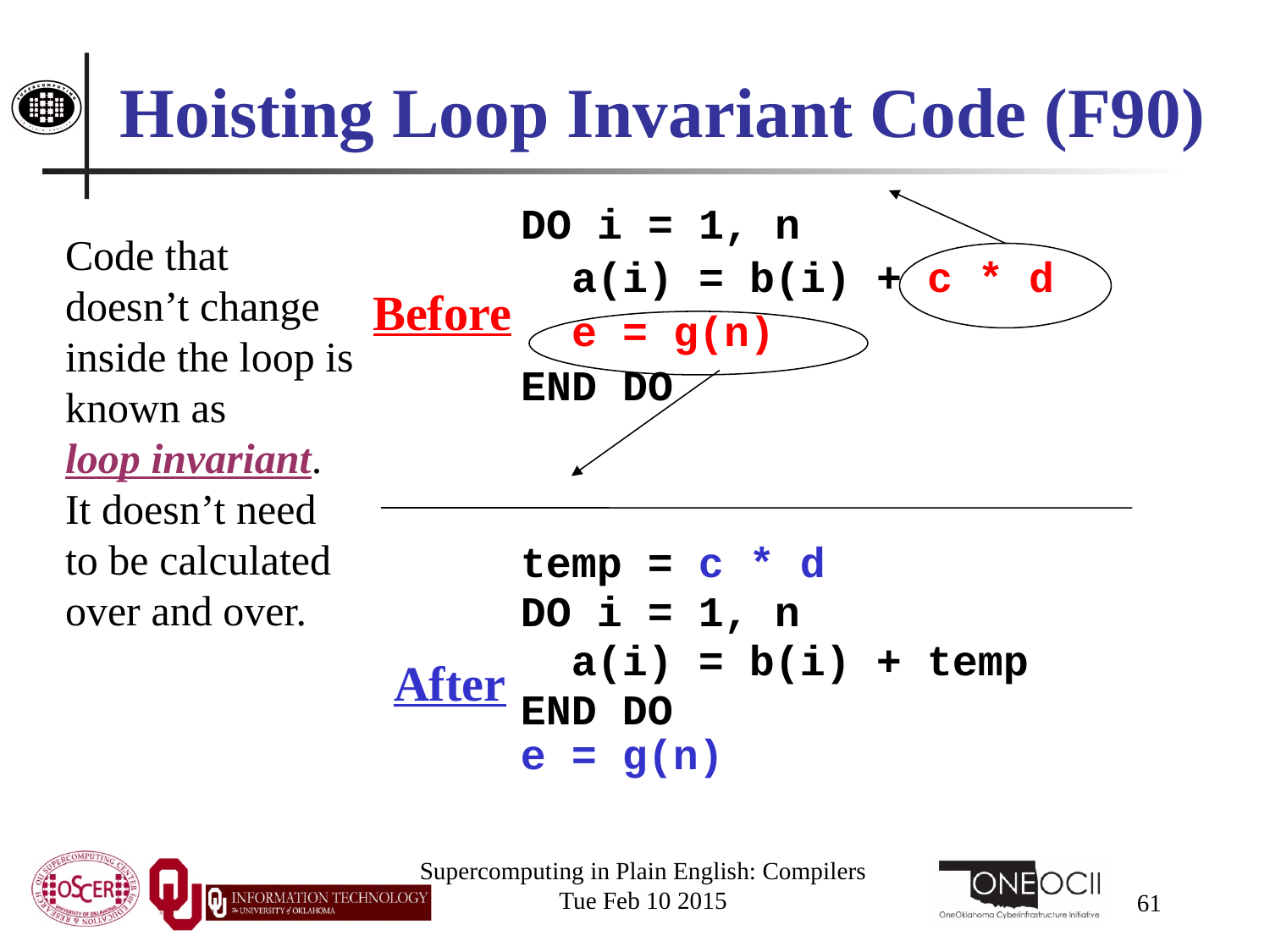

# Hoisting Loop Invariant Code (F90)
DO i = 1, n
  a(i) = b(i) + c * d
  e = g(n)
END DO

Code that doesn’t change inside the loop is known as      loop invariant. It doesn’t need to be calculated over and over.

Before

temp = c * d
DO i = 1, n
  a(i) = b(i) + temp
END DO
e = g(n)
After
Supercomputing in Plain English: Compilers
Tue Feb 10 2015
61